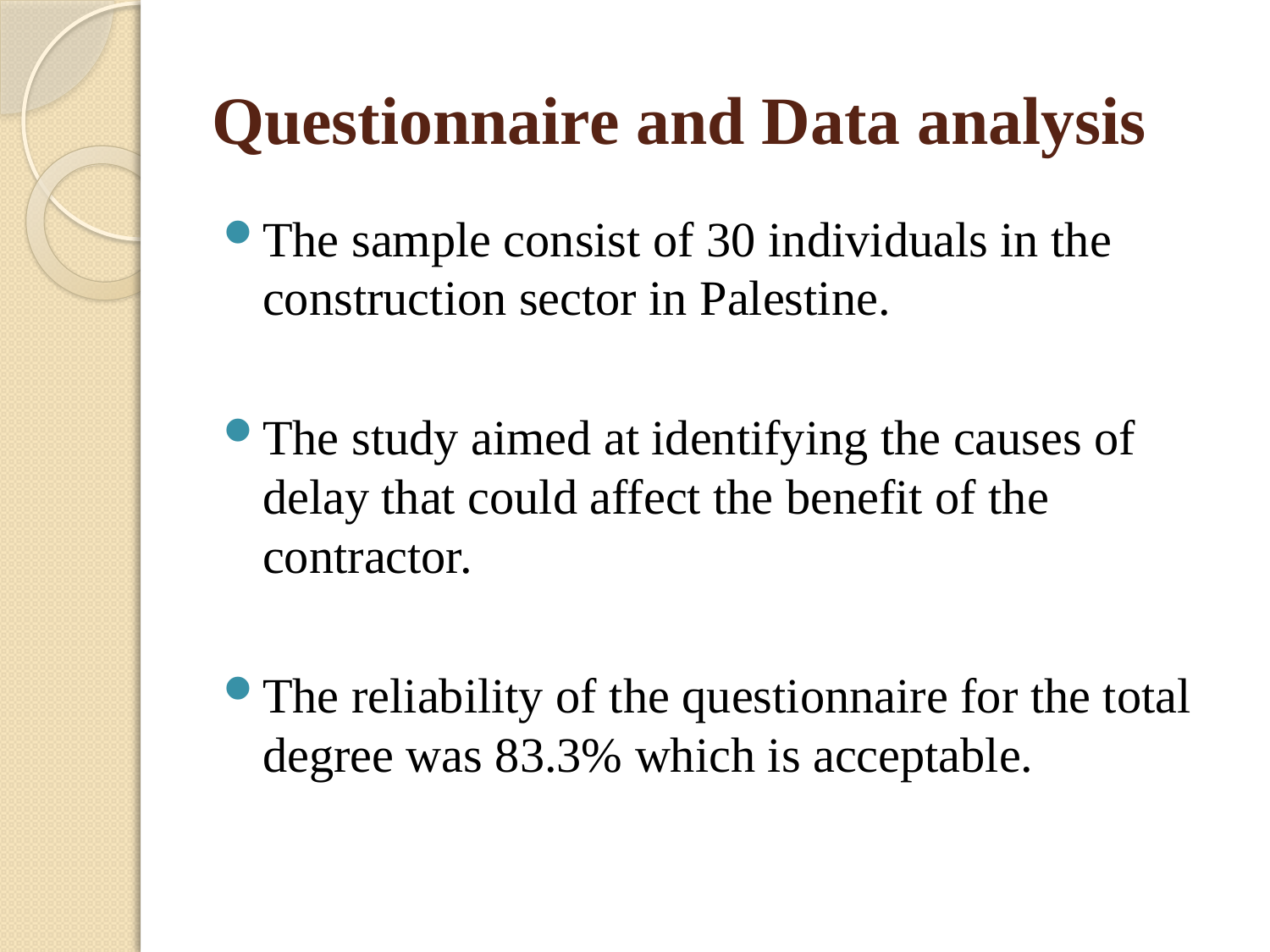

# Questionnaire and Data analysis
The sample consist of 30 individuals in the construction sector in Palestine.

The study aimed at identifying the causes of delay that could affect the benefit of the contractor.

The reliability of the questionnaire for the total degree was 83.3% which is acceptable.